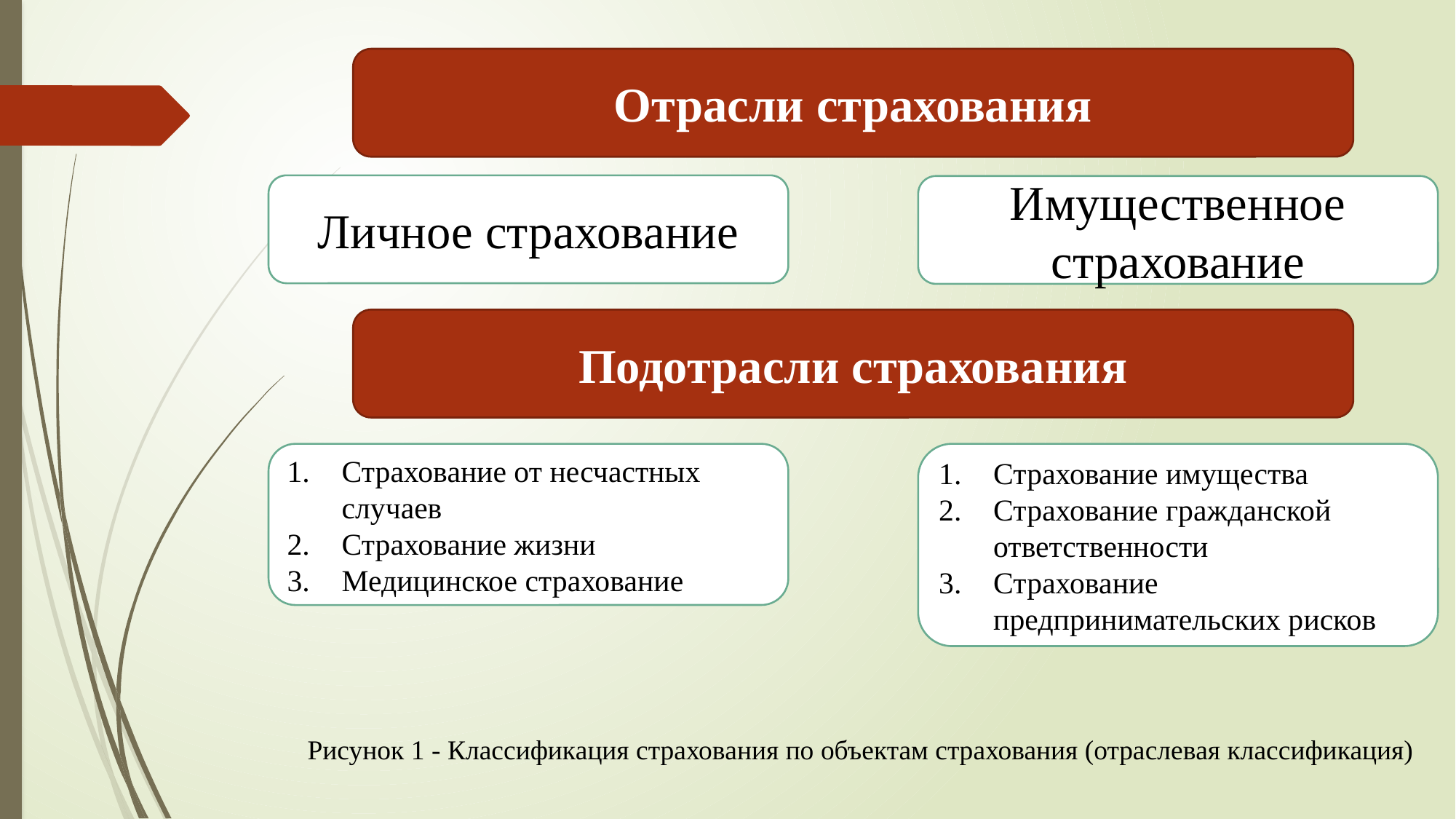

Отрасли страхования
Личное страхование
Имущественное страхование
Подотрасли страхования
Страхование от несчастных случаев
Страхование жизни
Медицинское страхование
Страхование имущества
Страхование гражданской ответственности
Страхование предпринимательских рисков
Рисунок 1 - Классификация страхования по объектам страхования (отраслевая классификация)